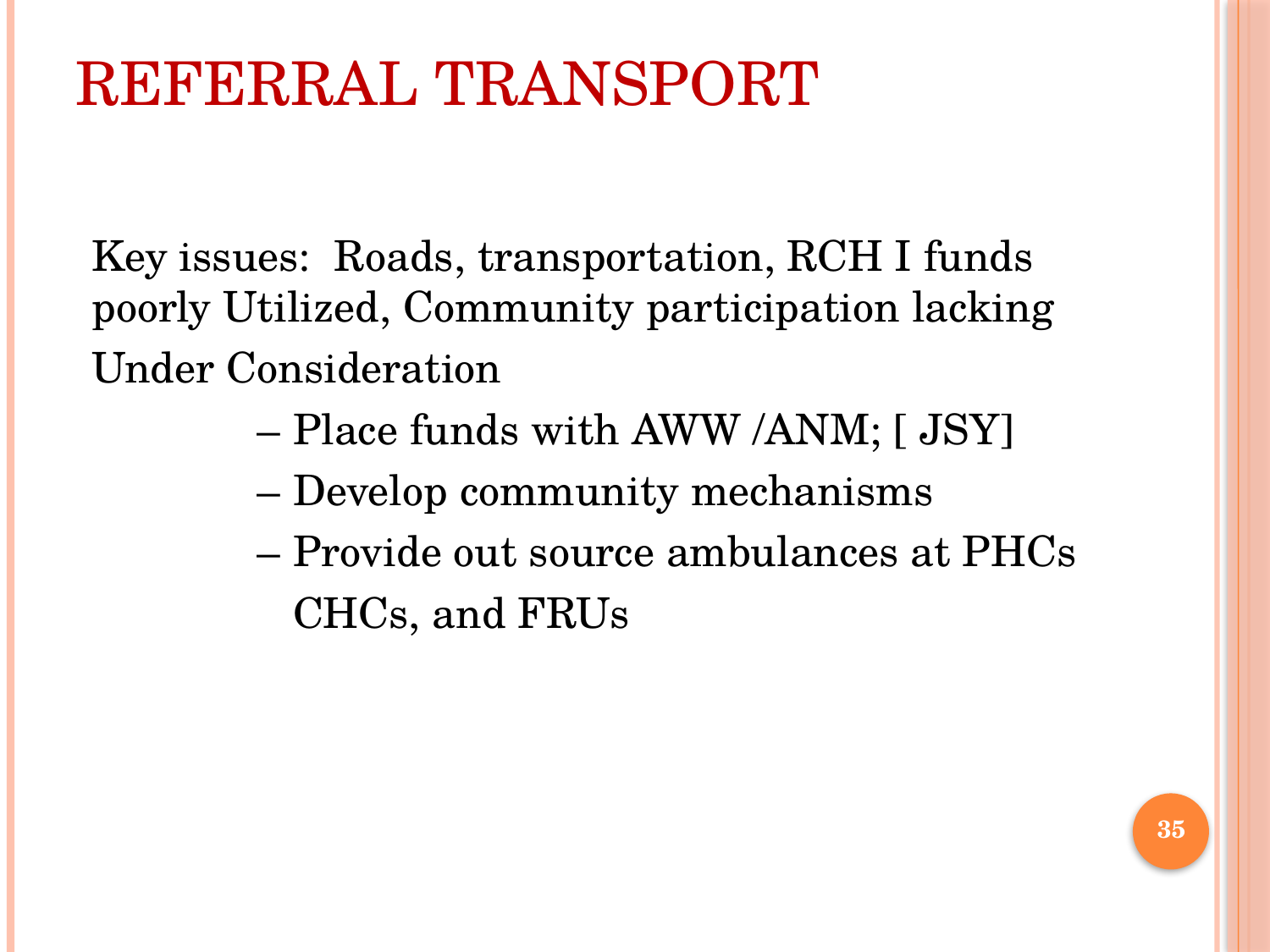

Referral Transport
Key issues:  Roads, transportation, RCH I funds poorly Utilized, Community participation lacking
Under Consideration
              – Place funds with AWW /ANM; [ JSY]
              – Develop community mechanisms
              – Provide out source ambulances at PHCs
                 CHCs, and FRUs
35
Easy access to ambulance & assistance from AWW